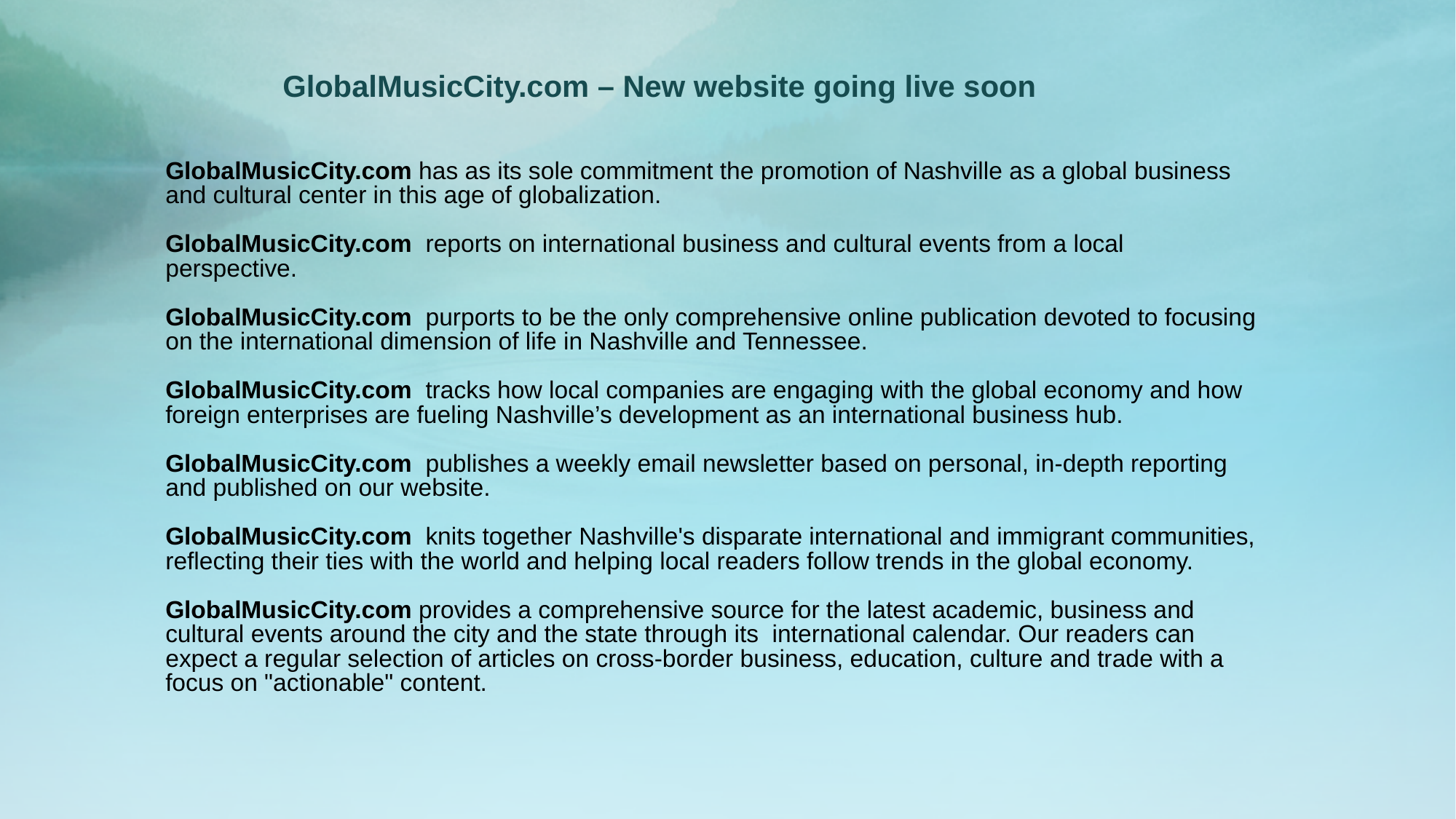

# GlobalMusicCity.com – New website going live soon

GlobalMusicCity.com has as its sole commitment the promotion of Nashville as a global business and cultural center in this age of globalization.

GlobalMusicCity.com  reports on international business and cultural events from a local perspective.
GlobalMusicCity.com  purports to be the only comprehensive online publication devoted to focusing on the international dimension of life in Nashville and Tennessee.
GlobalMusicCity.com  tracks how local companies are engaging with the global economy and how foreign enterprises are fueling Nashville’s development as an international business hub.
GlobalMusicCity.com  publishes a weekly email newsletter based on personal, in-depth reporting and published on our website.

GlobalMusicCity.com  knits together Nashville's disparate international and immigrant communities, reflecting their ties with the world and helping local readers follow trends in the global economy.
GlobalMusicCity.com provides a comprehensive source for the latest academic, business and cultural events around the city and the state through its  international calendar. Our readers can expect a regular selection of articles on cross-border business, education, culture and trade with a focus on "actionable" content.